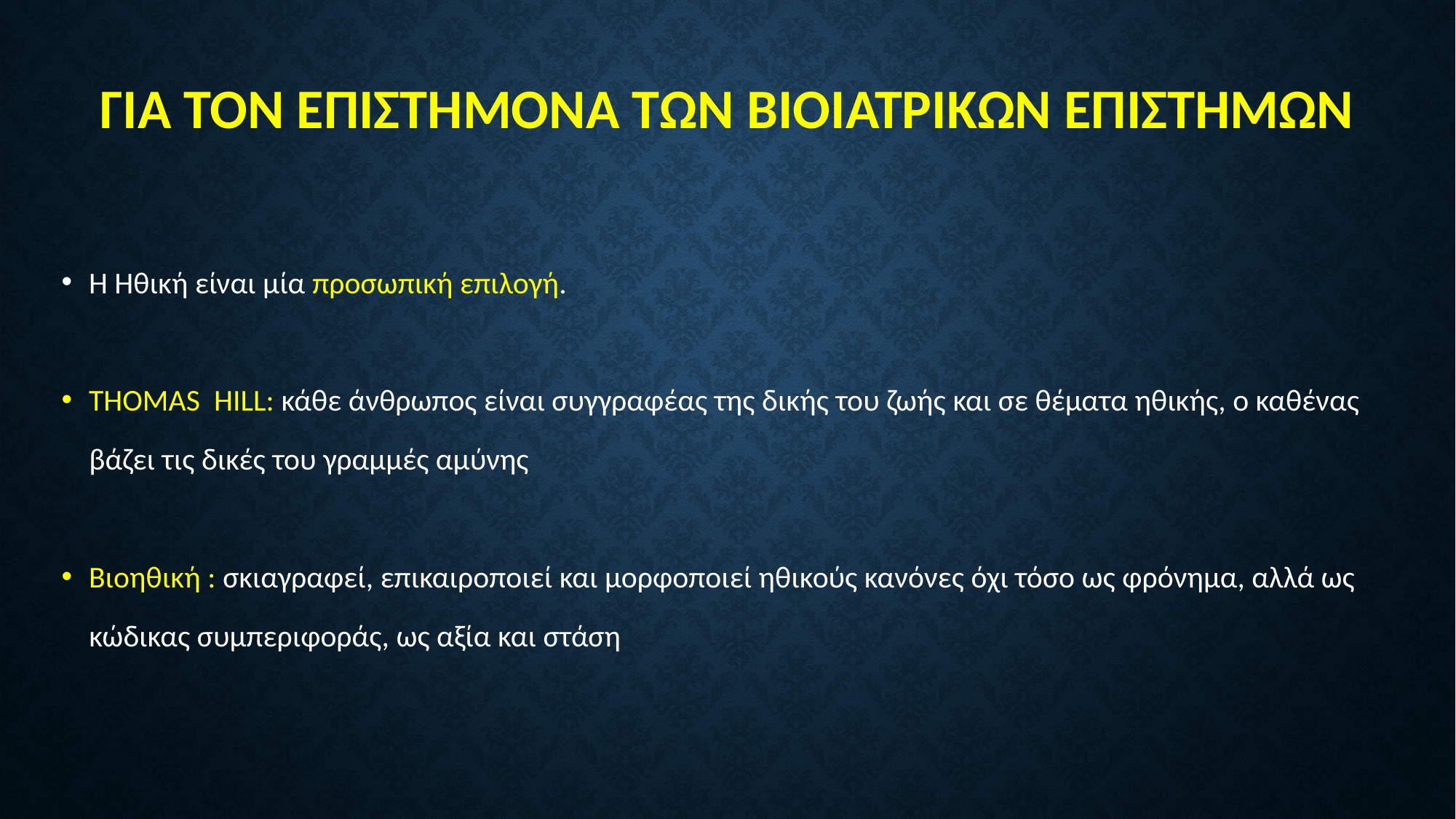

# ΓΙΑ ΤΟΝ ΕΠΙΣΤΗΜΟΝΑ ΤΩΝ ΒΙΟΙΑΤΡΙΚΩΝ ΕΠΙΣΤΗΜΩΝ
Η Ηθική είναι μία προσωπική επιλογή.

THOMAS  HILL: κάθε άνθρωπος είναι συγγραφέας της δικής του ζωής και σε θέματα ηθικής, ο καθένας
    βάζει τις δικές του γραμμές αμύνης

Βιοηθική : σκιαγραφεί, επικαιροποιεί και μορφοποιεί ηθικούς κανόνες όχι τόσο ως φρόνημα, αλλά ως
    κώδικας συμπεριφοράς, ως αξία και στάση